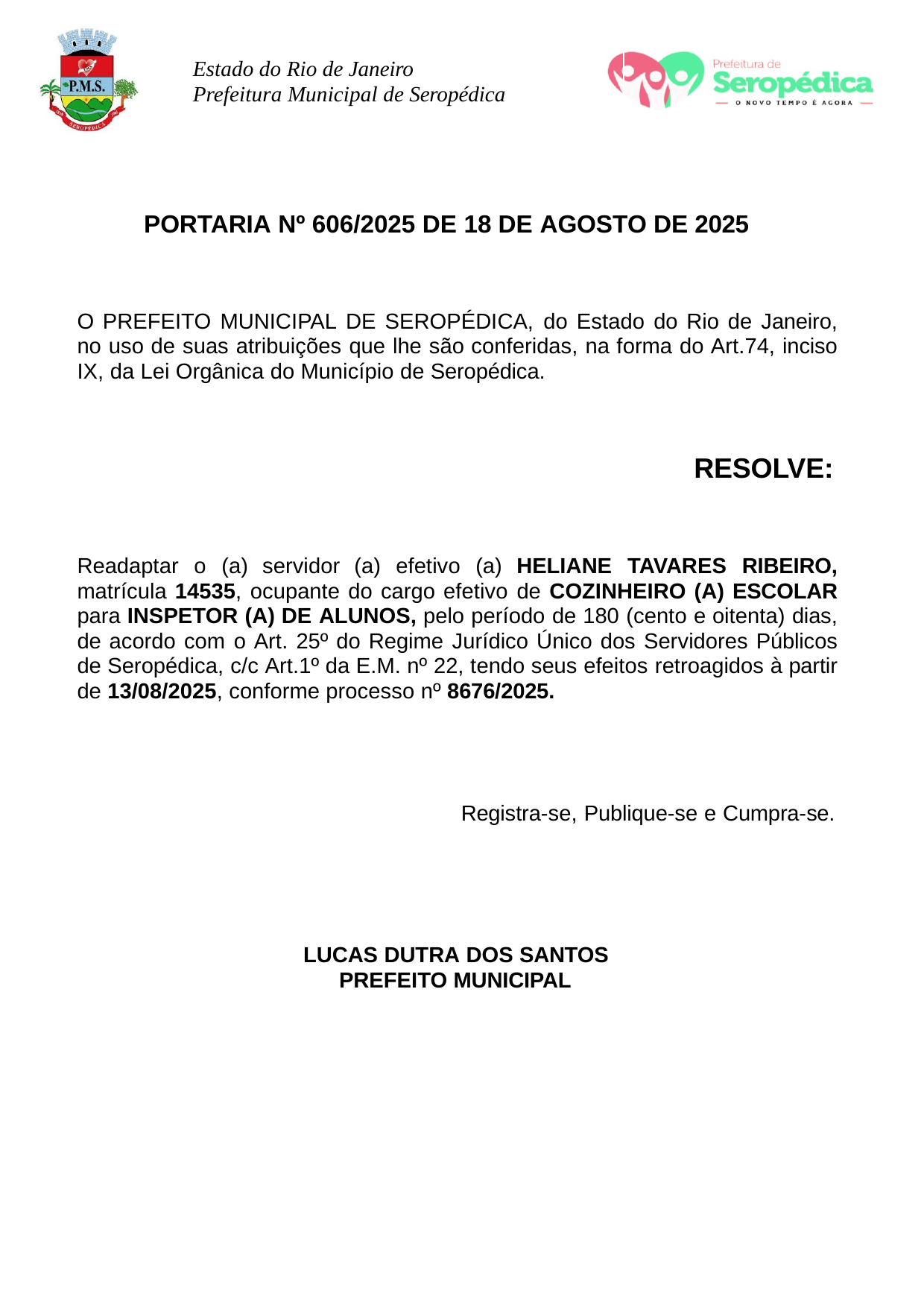

Estado do Rio de Janeiro Prefeitura Municipal de Seropédica
PORTARIA Nº 606/2025 DE 18 DE AGOSTO DE 2025
O PREFEITO MUNICIPAL DE SEROPÉDICA, do Estado do Rio de Janeiro, no uso de suas atribuições que lhe são conferidas, na forma do Art.74, inciso IX, da Lei Orgânica do Município de Seropédica.
RESOLVE:
Readaptar  o  (a) servidor (a)  efetivo  (a) HELIANE  TAVARES  RIBEIRO, matrícula 14535, ocupante do cargo efetivo de COZINHEIRO (A) ESCOLAR para INSPETOR (A) DE ALUNOS, pelo período de 180 (cento e oitenta) dias, de acordo com o Art. 25º do Regime Jurídico Único dos Servidores Públicos de Seropédica, c/c Art.1º da E.M. nº 22, tendo seus efeitos retroagidos à partir de 13/08/2025, conforme processo nº 8676/2025.
Registra-se, Publique-se e Cumpra-se.
LUCAS DUTRA DOS SANTOS PREFEITO MUNICIPAL